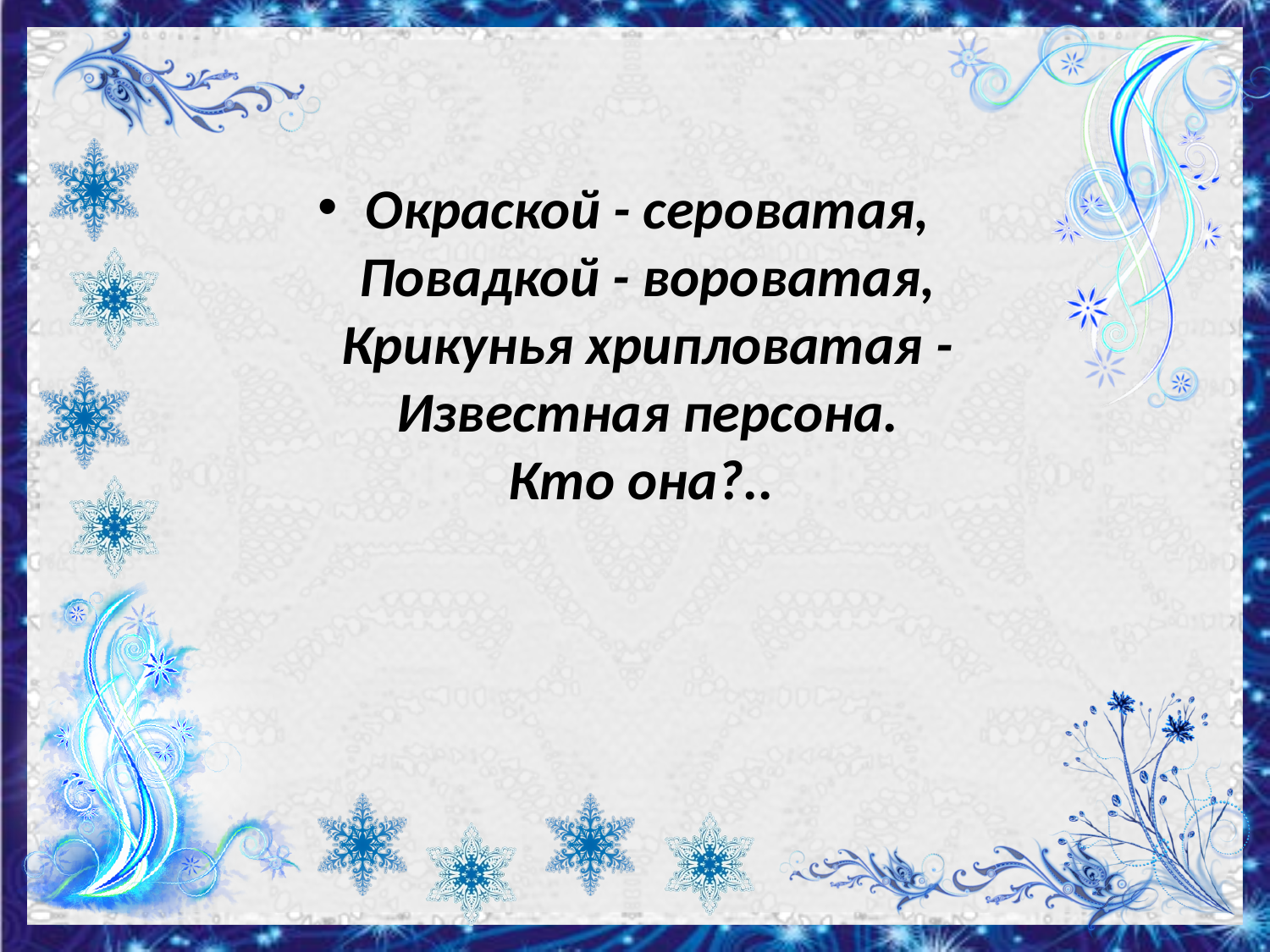

Окраской - сероватая,
Повадкой - вороватая,
Крикунья хрипловатая -
Известная персона.
Кто она?..